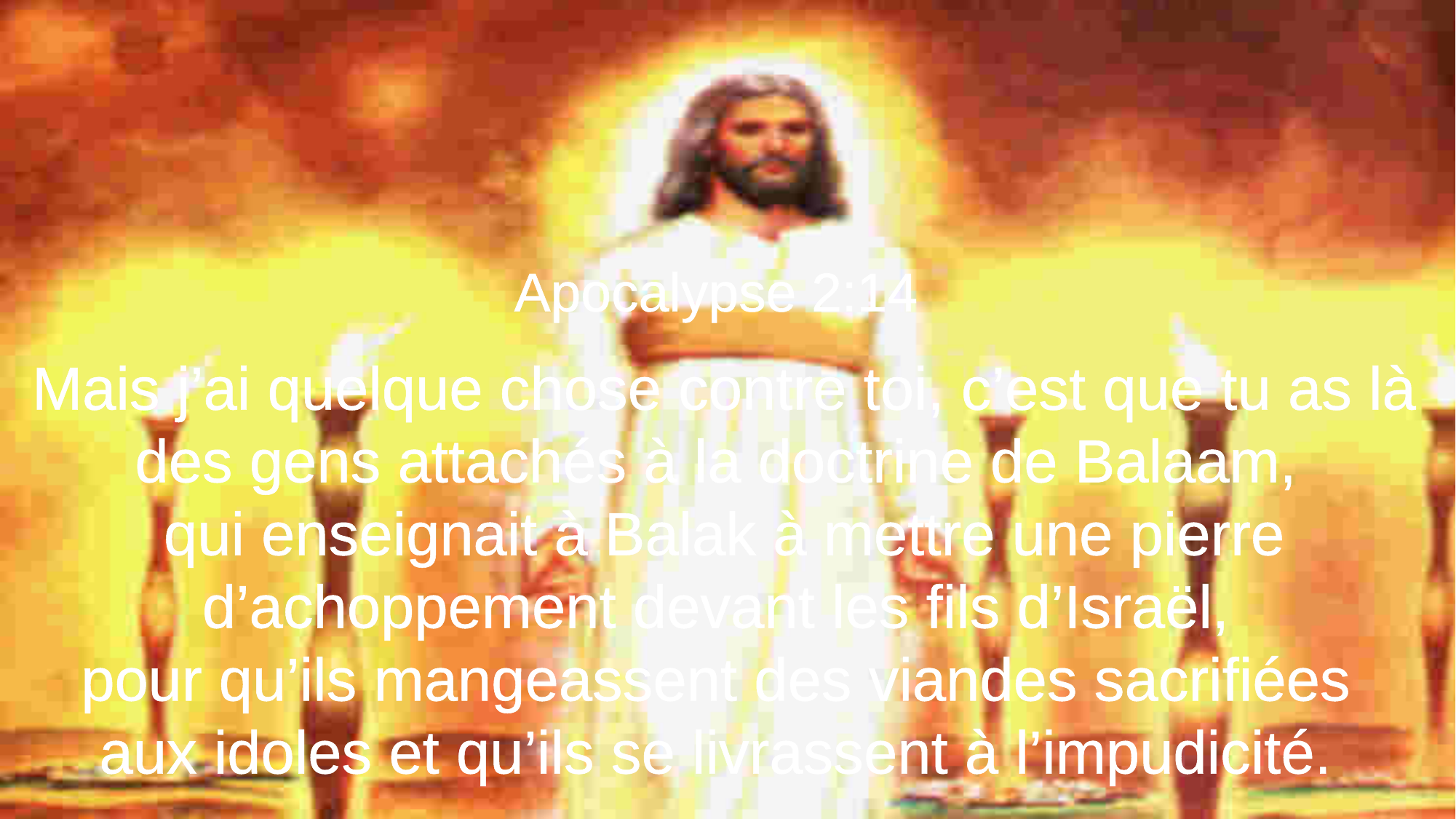

Apocalypse 2:14
Mais j’ai quelque chose contre toi, c’est que tu as là des gens attachés à la doctrine de Balaam,
qui enseignait à Balak à mettre une pierre d’achoppement devant les fils d’Israël,
pour qu’ils mangeassent des viandes sacrifiées
aux idoles et qu’ils se livrassent à l’impudicité.